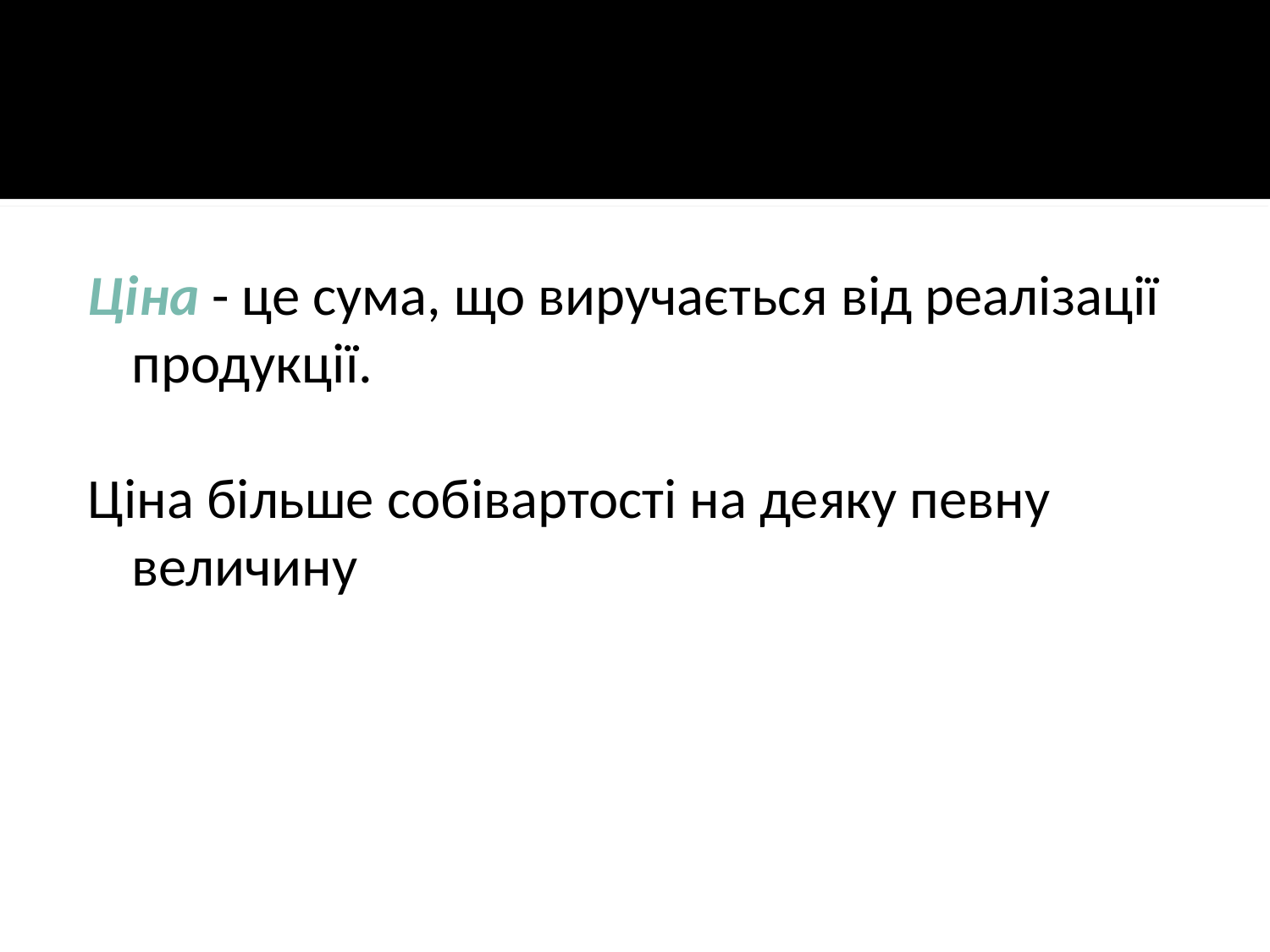

Ціна - це сума, що виручається від реалізації продукції.

Ціна більше собівартості на деяку певну величину